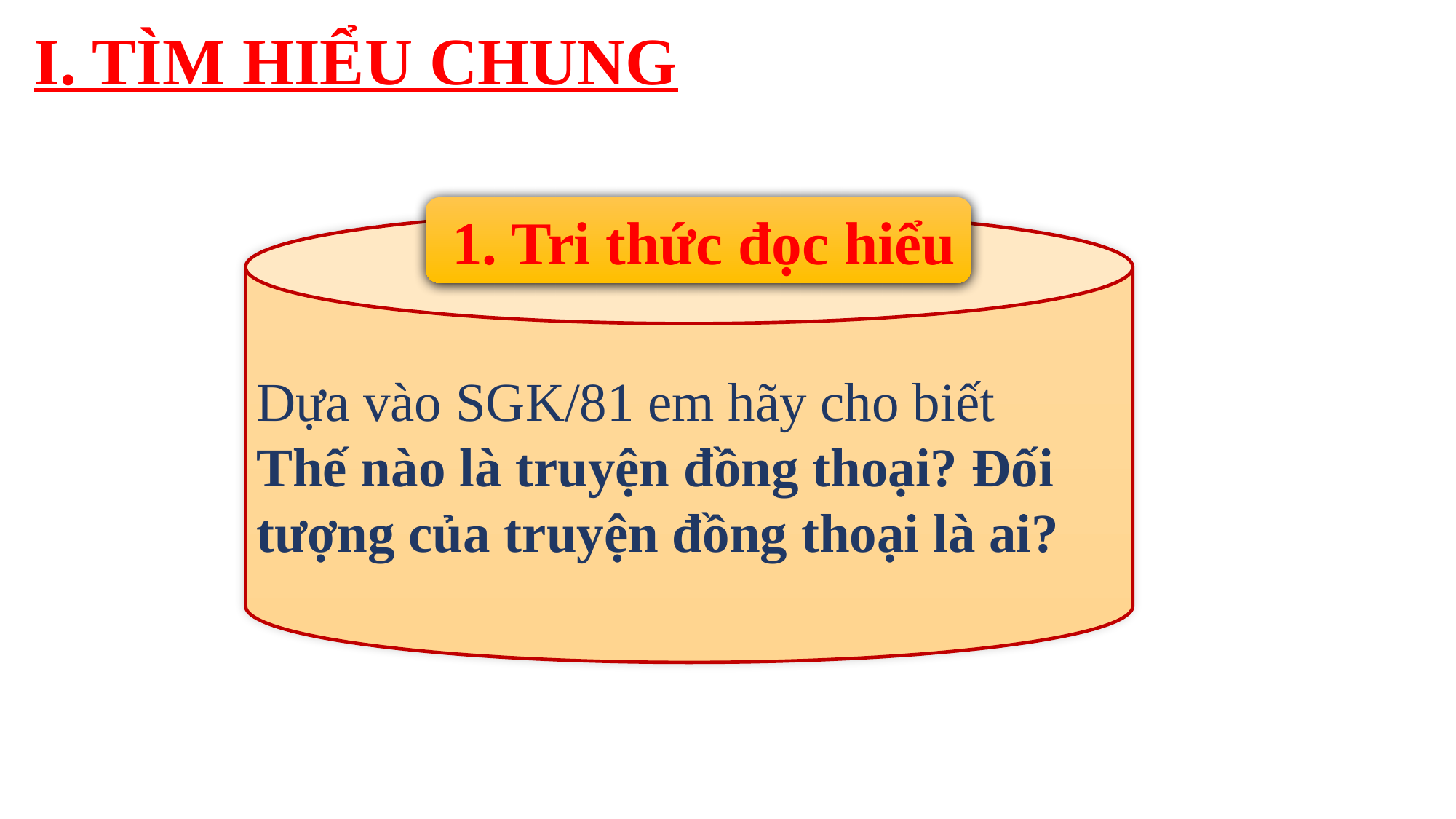

I. TÌM HIỂU CHUNG
1. Tri thức đọc hiểu
Dựa vào SGK/81 em hãy cho biết
Thế nào là truyện đồng thoại? Đối tượng của truyện đồng thoại là ai?